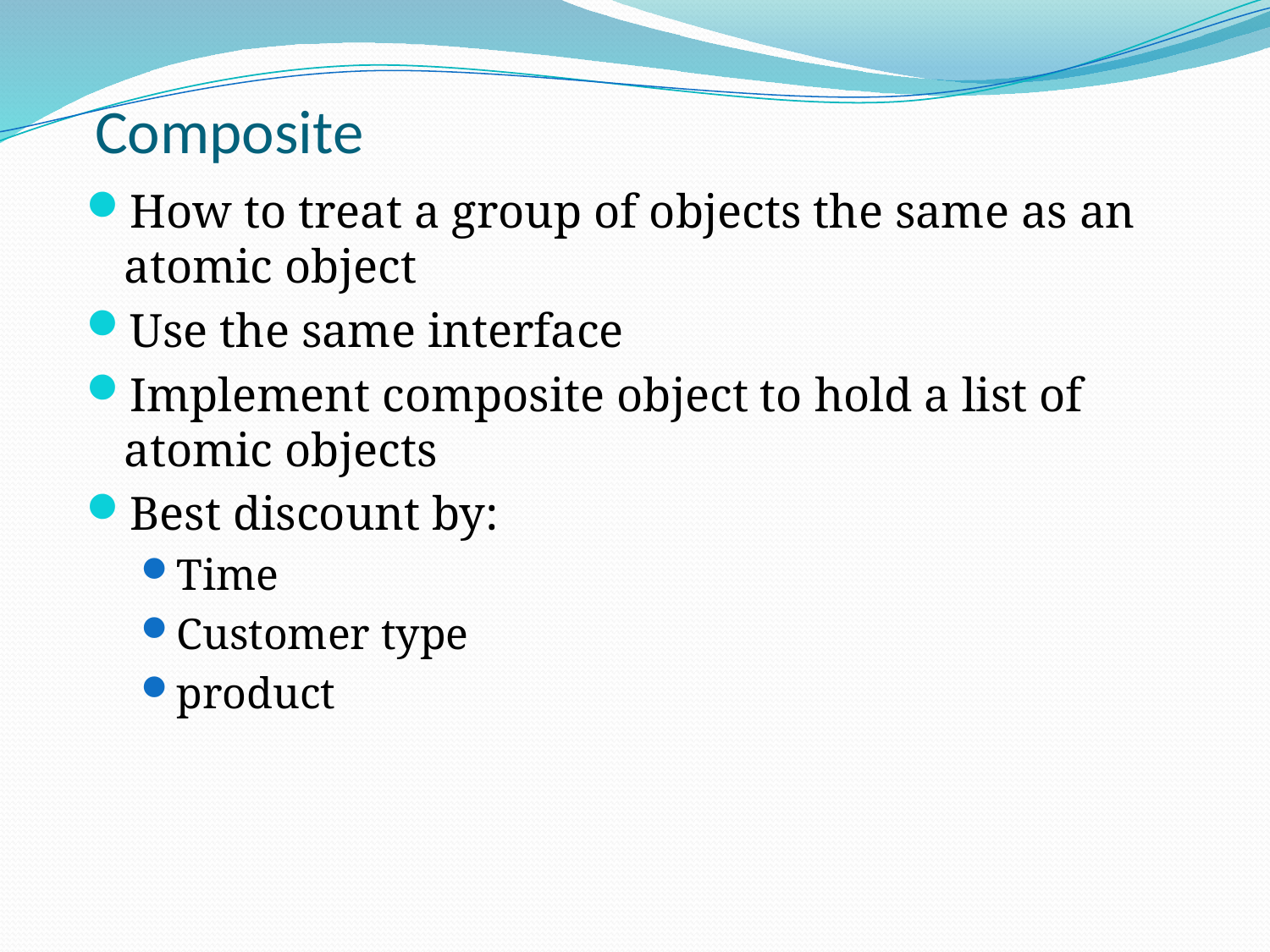

# Composite
How to treat a group of objects the same as an atomic object
Use the same interface
Implement composite object to hold a list of atomic objects
Best discount by:
Time
Customer type
product